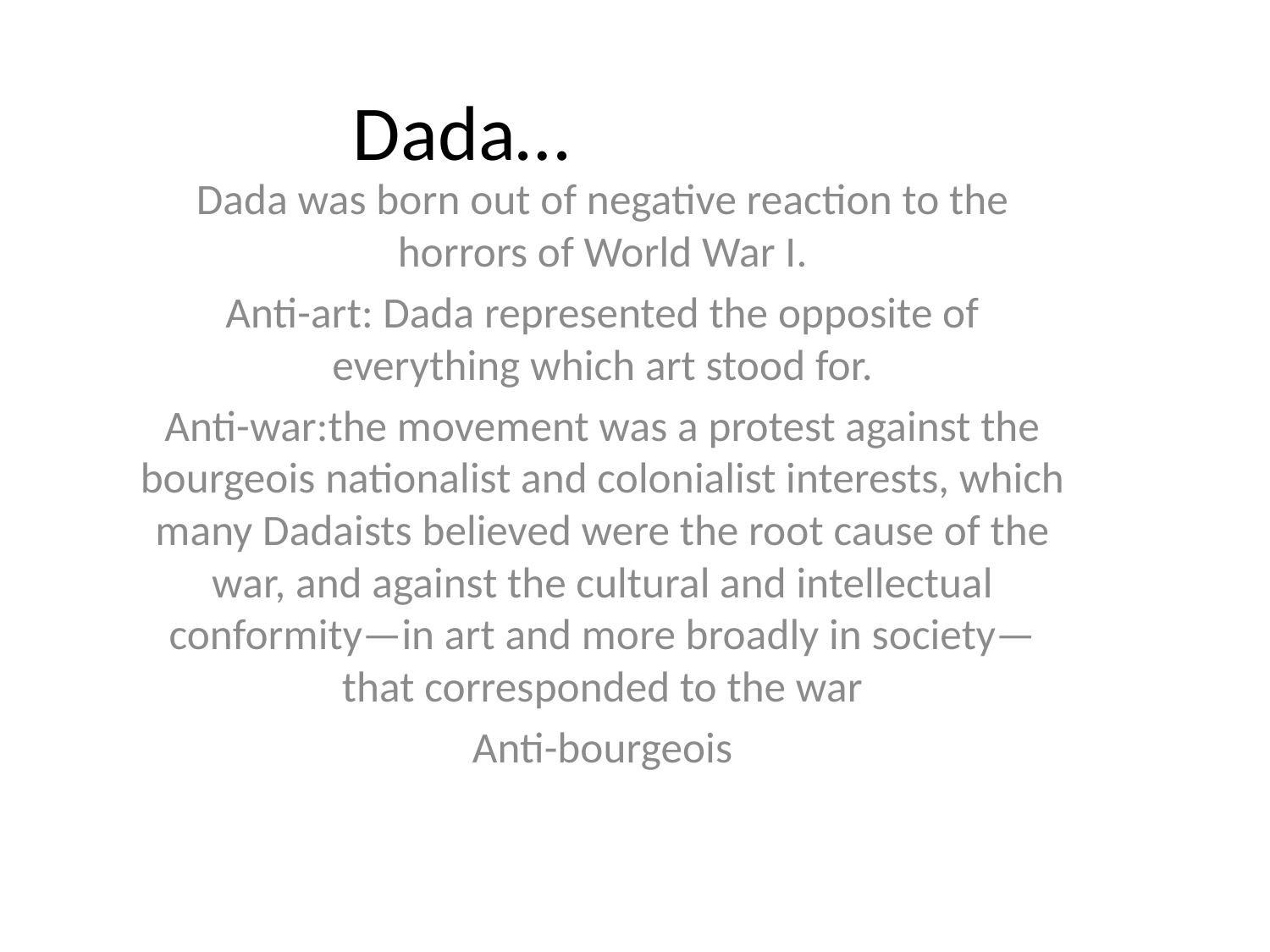

# Dada…
Dada was born out of negative reaction to the horrors of World War I.
Anti-art: Dada represented the opposite of everything which art stood for.
Anti-war:the movement was a protest against the bourgeois nationalist and colonialist interests, which many Dadaists believed were the root cause of the war, and against the cultural and intellectual conformity—in art and more broadly in society—that corresponded to the war
Anti-bourgeois